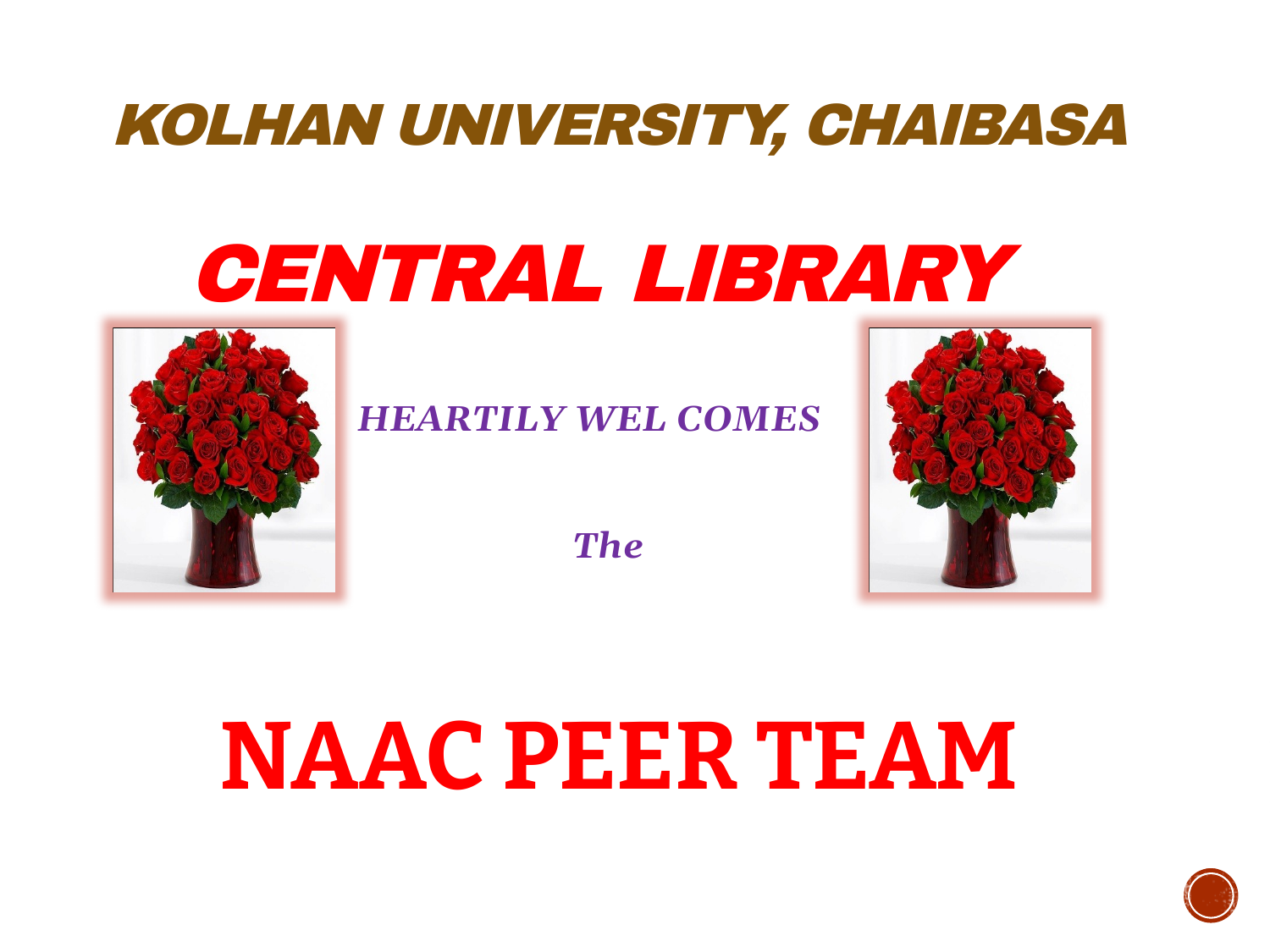

KOLHAN UNIVERSITY, CHAIBASA

CENTRAL LIBRARY
HEARTILY WEL COMES
 The

NAAC PEER TEAM